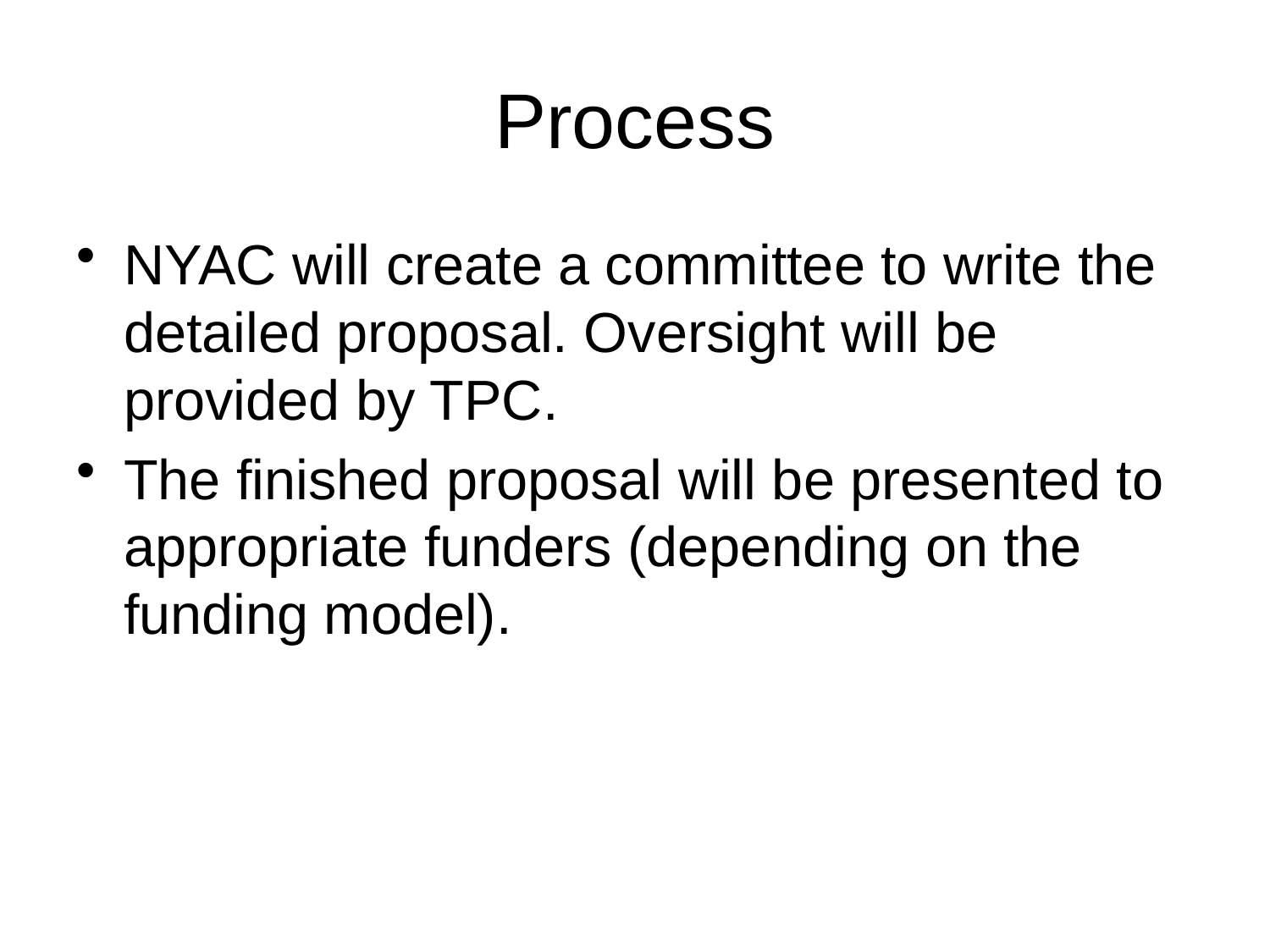

# Process
NYAC will create a committee to write the detailed proposal. Oversight will be provided by TPC.
The finished proposal will be presented to appropriate funders (depending on the funding model).